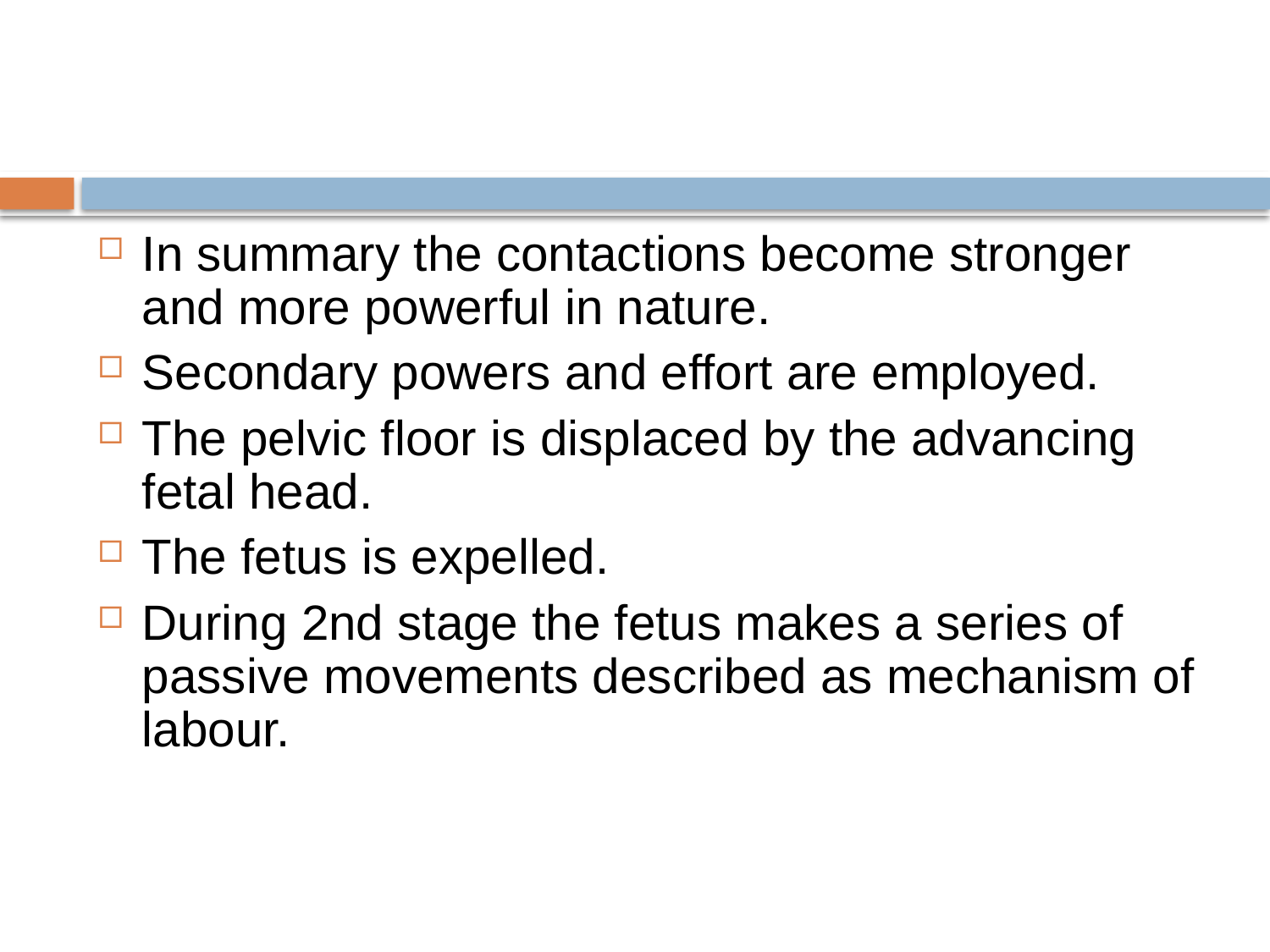

#
In summary the contactions become stronger and more powerful in nature.
Secondary powers and effort are employed.
The pelvic floor is displaced by the advancing fetal head.
The fetus is expelled.
During 2nd stage the fetus makes a series of passive movements described as mechanism of labour.